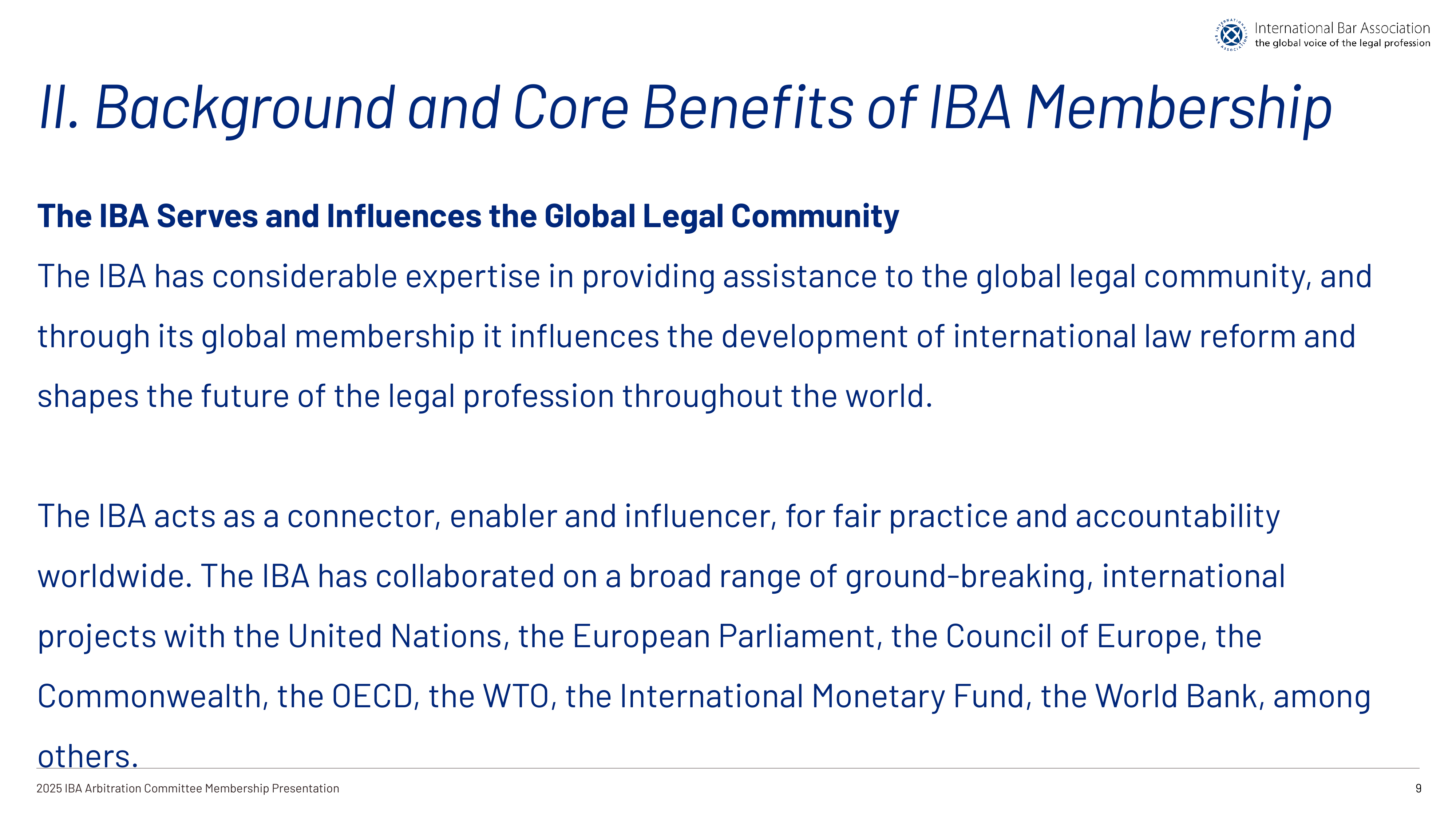

# II. Background and Core Benefits of IBA Membership
The IBA Serves and Influences the Global Legal Community
The IBA has considerable expertise in providing assistance to the global legal community, and through its global membership it influences the development of international law reform and shapes the future of the legal profession throughout the world.

The IBA acts as a connector, enabler and influencer, for fair practice and accountability worldwide. The IBA has collaborated on a broad range of ground-breaking, international projects with the United Nations, the European Parliament, the Council of Europe, the Commonwealth, the OECD, the WTO, the International Monetary Fund, the World Bank, among others.
2025 IBA Arbitration Committee Membership Presentation
9